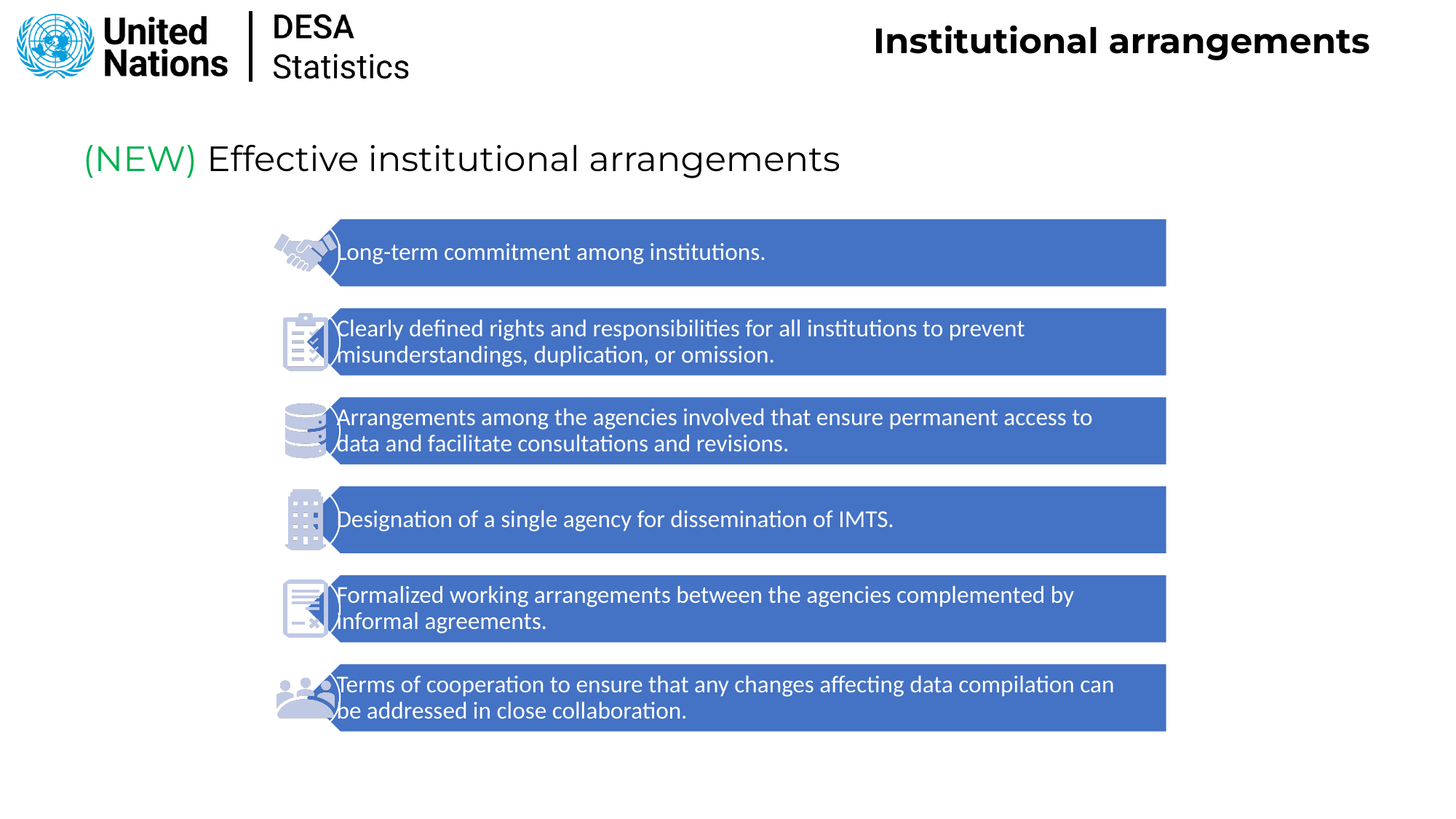

Institutional arrangements

(NEW) Effective institutional arrangements
Long-term commitment among institutions.
Clearly defined rights and responsibilities for all institutions to prevent misunderstandings, duplication, or omission.
Arrangements among the agencies involved that ensure permanent access to data and facilitate consultations and revisions.
Designation of a single agency for dissemination of IMTS.
Formalized working arrangements between the agencies complemented by informal agreements.
Terms of cooperation to ensure that any changes affecting data compilation can be addressed in close collaboration.